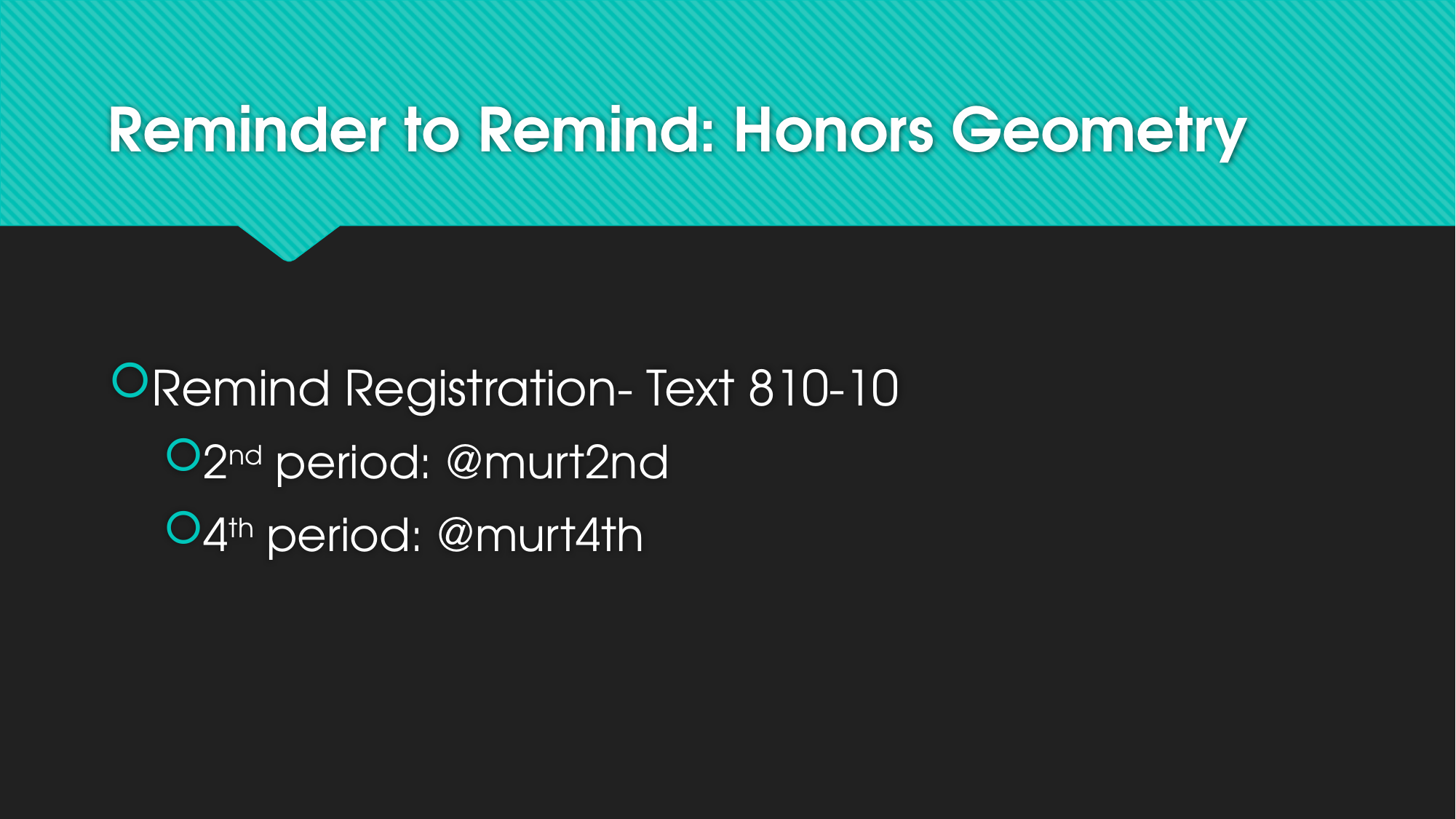

# Reminder to Remind: Honors Geometry
Remind Registration- Text 810-10
2nd period: @murt2nd
4th period: @murt4th